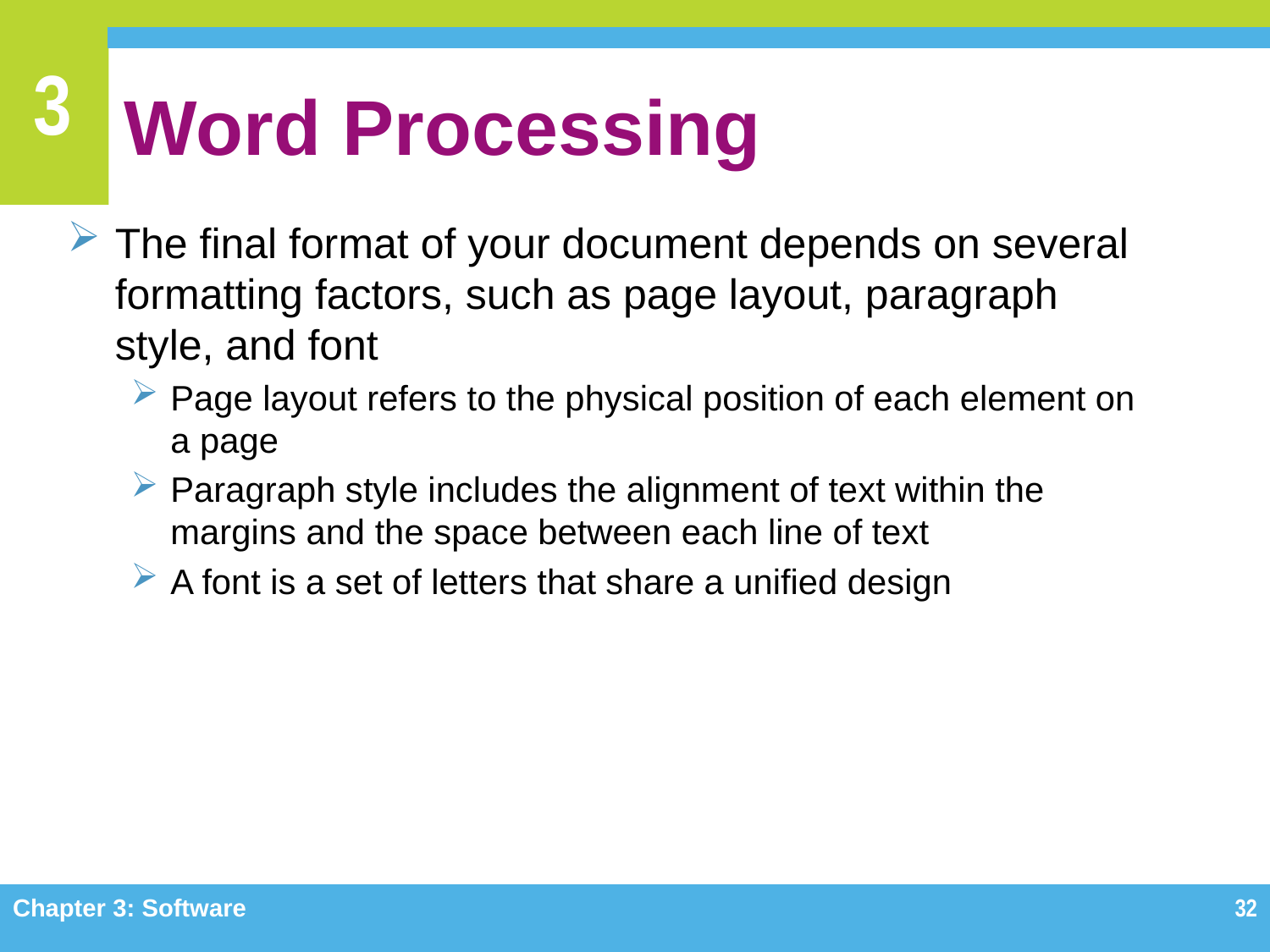

# Word Processing
The final format of your document depends on several formatting factors, such as page layout, paragraph style, and font
Page layout refers to the physical position of each element on a page
Paragraph style includes the alignment of text within the margins and the space between each line of text
A font is a set of letters that share a unified design
Chapter 3: Software
32